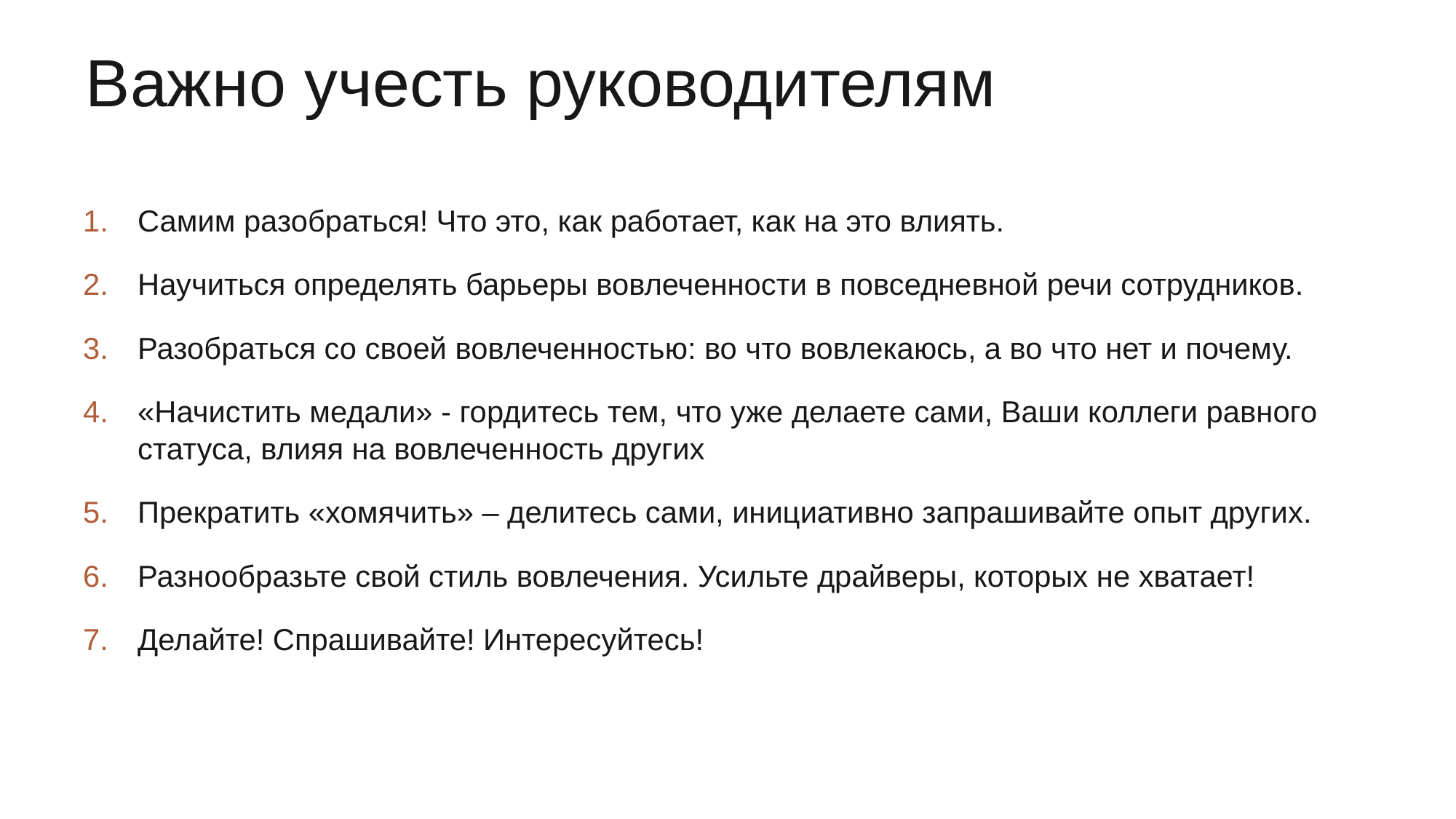

Важно учесть руководителям
Самим разобраться! Что это, как работает, как на это влиять.
Научиться определять барьеры вовлеченности в повседневной речи сотрудников.
Разобраться со своей вовлеченностью: во что вовлекаюсь, а во что нет и почему.
«Начистить медали» - гордитесь тем, что уже делаете сами, Ваши коллеги равного статуса, влияя на вовлеченность других
Прекратить «хомячить» – делитесь сами, инициативно запрашивайте опыт других.
Разнообразьте свой стиль вовлечения. Усильте драйверы, которых не хватает!
Делайте! Спрашивайте! Интересуйтесь!